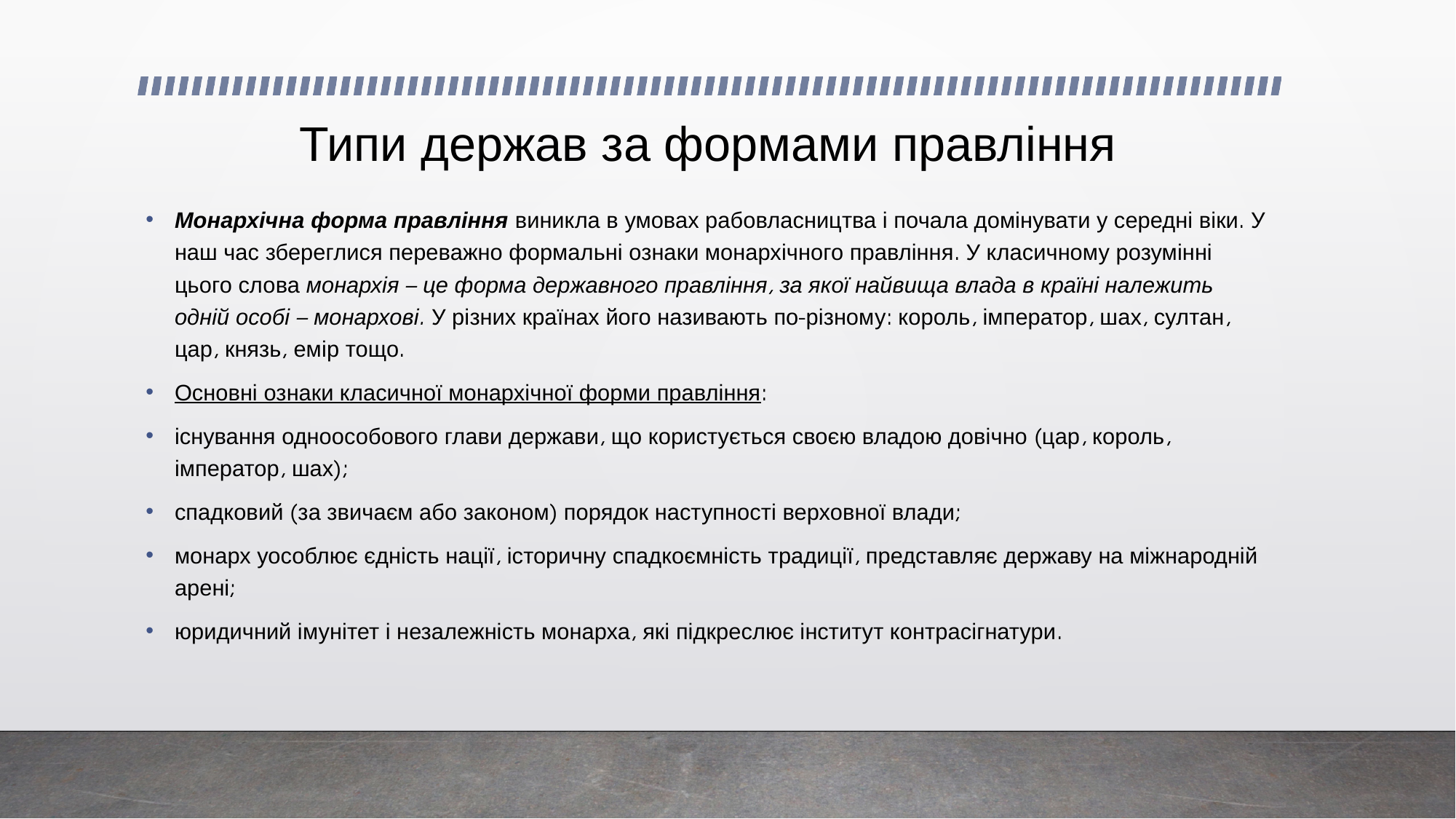

# Типи держав за формами правління
Монархічна форма правління виникла в умовах рабовласництва і почала домінувати у середні віки. У наш час збереглися переважно формальні ознаки монархічного правління. У класичному розумінні цього слова монархія – це форма державного правління, за якої найвища влада в країні належить одній особі – монархові. У різних країнах його називають по-різному: король, імператор, шах, султан, цар, князь, емір тощо.
Основні ознаки класичної монархічної форми правління:
існування одноособового глави держави, що користується своєю владою довічно (цар, король, імператор, шах);
спадковий (за звичаєм або законом) порядок наступності верховної влади;
монарх уособлює єдність нації, історичну спадкоємність традиції, представляє державу на міжнародній арені;
юридичний імунітет і незалежність монарха, які підкреслює інститут контрасігнатури.